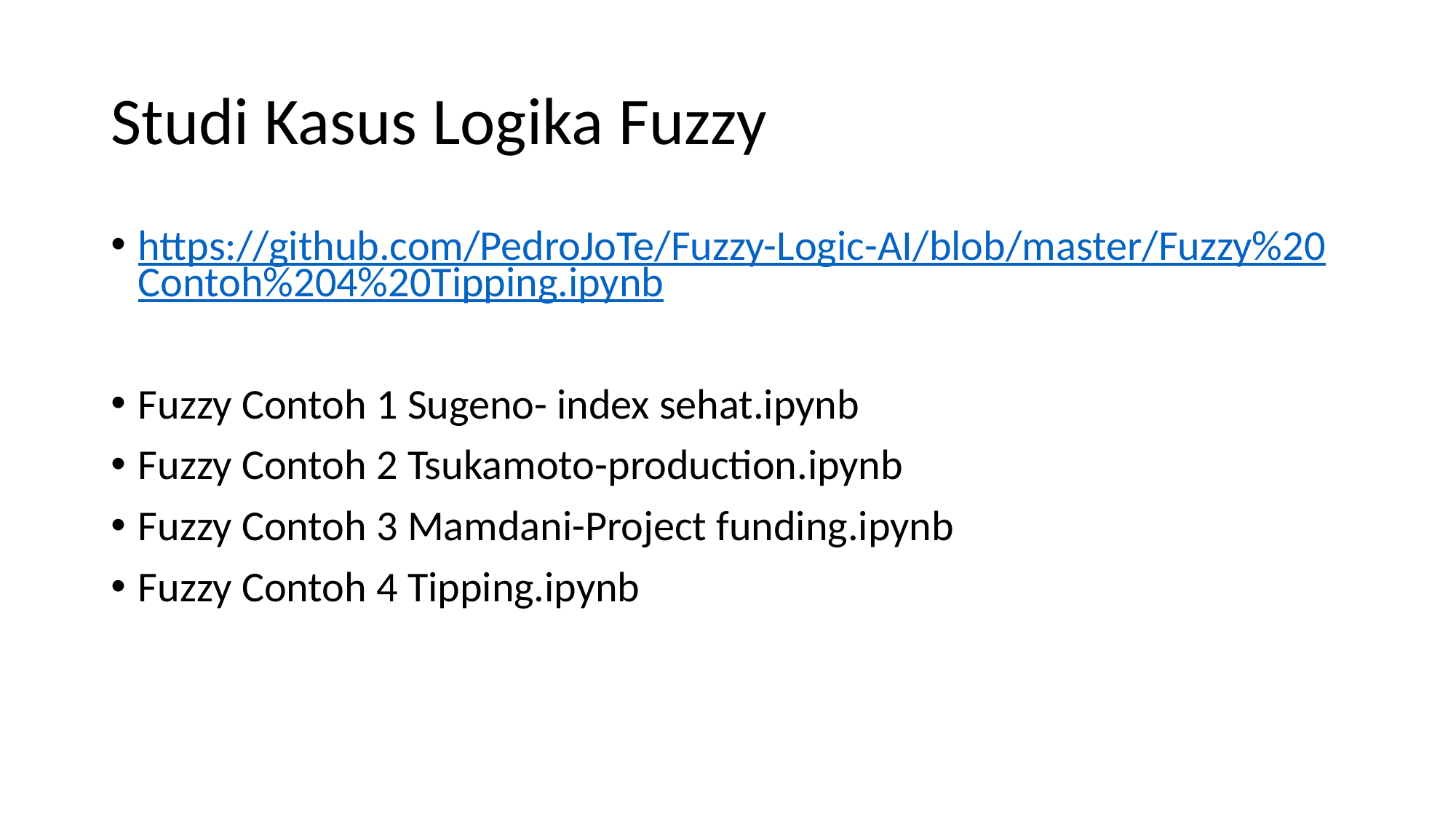

# Studi Kasus Logika Fuzzy
https://github.com/PedroJoTe/Fuzzy-Logic-AI/blob/master/Fuzzy%20Contoh%204%20Tipping.ipynb

Fuzzy Contoh 1 Sugeno- index sehat.ipynb
Fuzzy Contoh 2 Tsukamoto-production.ipynb
Fuzzy Contoh 3 Mamdani-Project funding.ipynb
Fuzzy Contoh 4 Tipping.ipynb